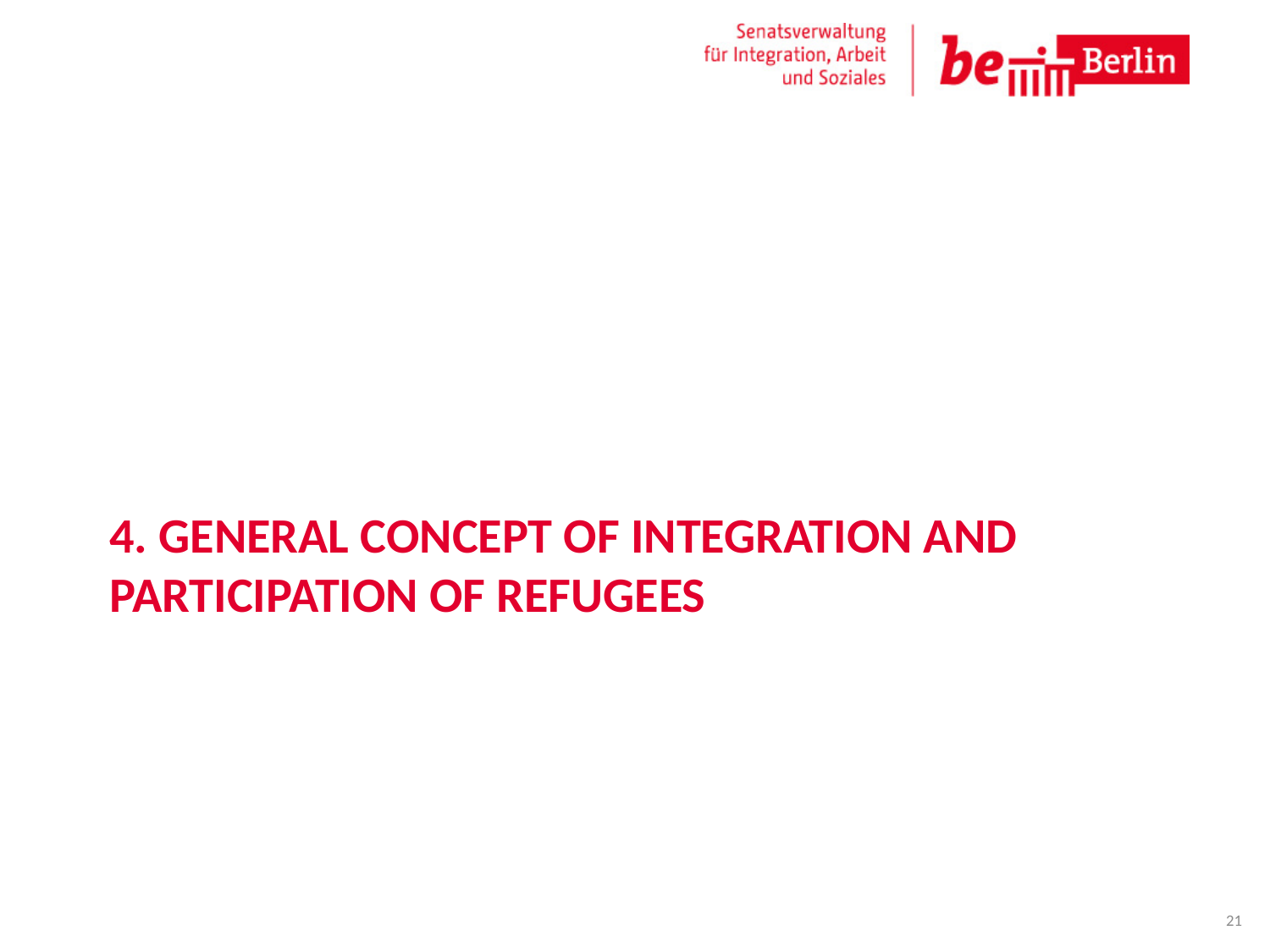

#

4. GENERAL CONCEPT OF INTEGRATION AND PARTICIPATION OF REFUGEES

21